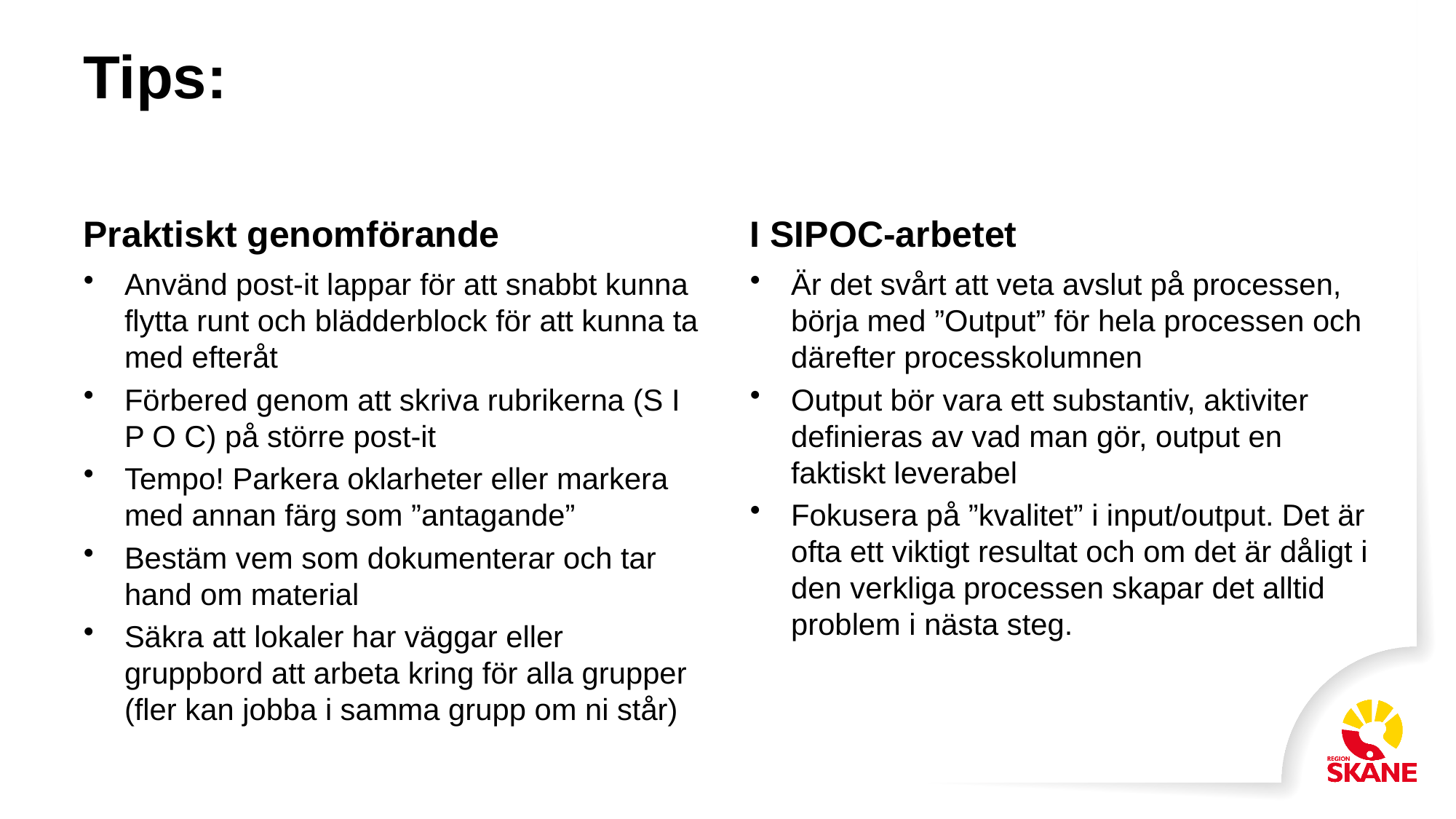

# Tips:
Praktiskt genomförande
I SIPOC-arbetet
Använd post-it lappar för att snabbt kunna flytta runt och blädderblock för att kunna ta med efteråt
Förbered genom att skriva rubrikerna (S I P O C) på större post-it
Tempo! Parkera oklarheter eller markera med annan färg som ”antagande”
Bestäm vem som dokumenterar och tar hand om material
Säkra att lokaler har väggar eller gruppbord att arbeta kring för alla grupper (fler kan jobba i samma grupp om ni står)
Är det svårt att veta avslut på processen, börja med ”Output” för hela processen och därefter processkolumnen
Output bör vara ett substantiv, aktiviter definieras av vad man gör, output en faktiskt leverabel
Fokusera på ”kvalitet” i input/output. Det är ofta ett viktigt resultat och om det är dåligt i den verkliga processen skapar det alltid problem i nästa steg.